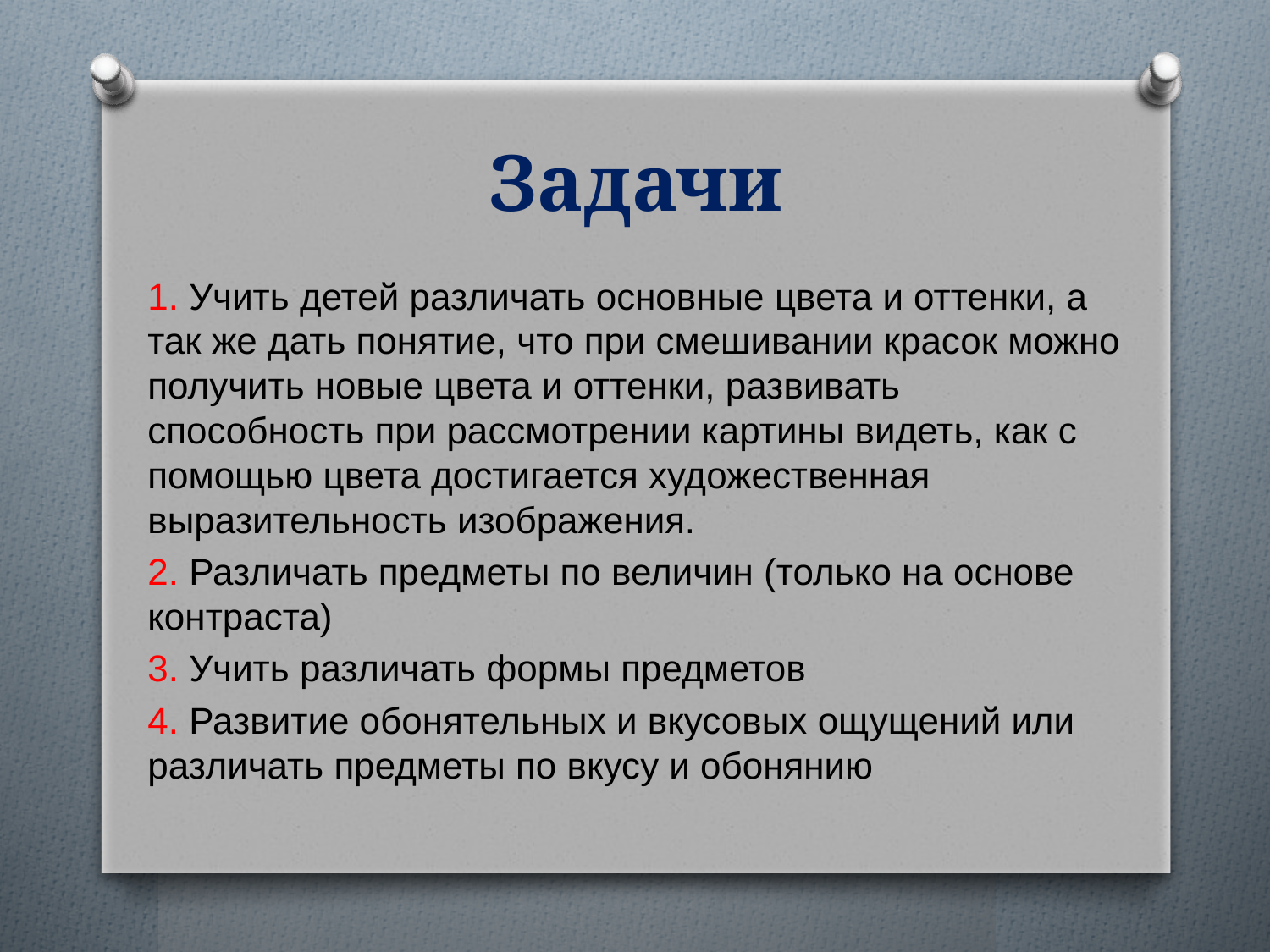

# Задачи
1. Учить детей различать основные цвета и оттенки, а так же дать понятие, что при смешивании красок можно получить новые цвета и оттенки, развивать способность при рассмотрении картины видеть, как с помощью цвета достигается художественная выразительность изображения.
2. Различать предметы по величин (только на основе контраста)
3. Учить различать формы предметов
4. Развитие обонятельных и вкусовых ощущений или различать предметы по вкусу и обонянию